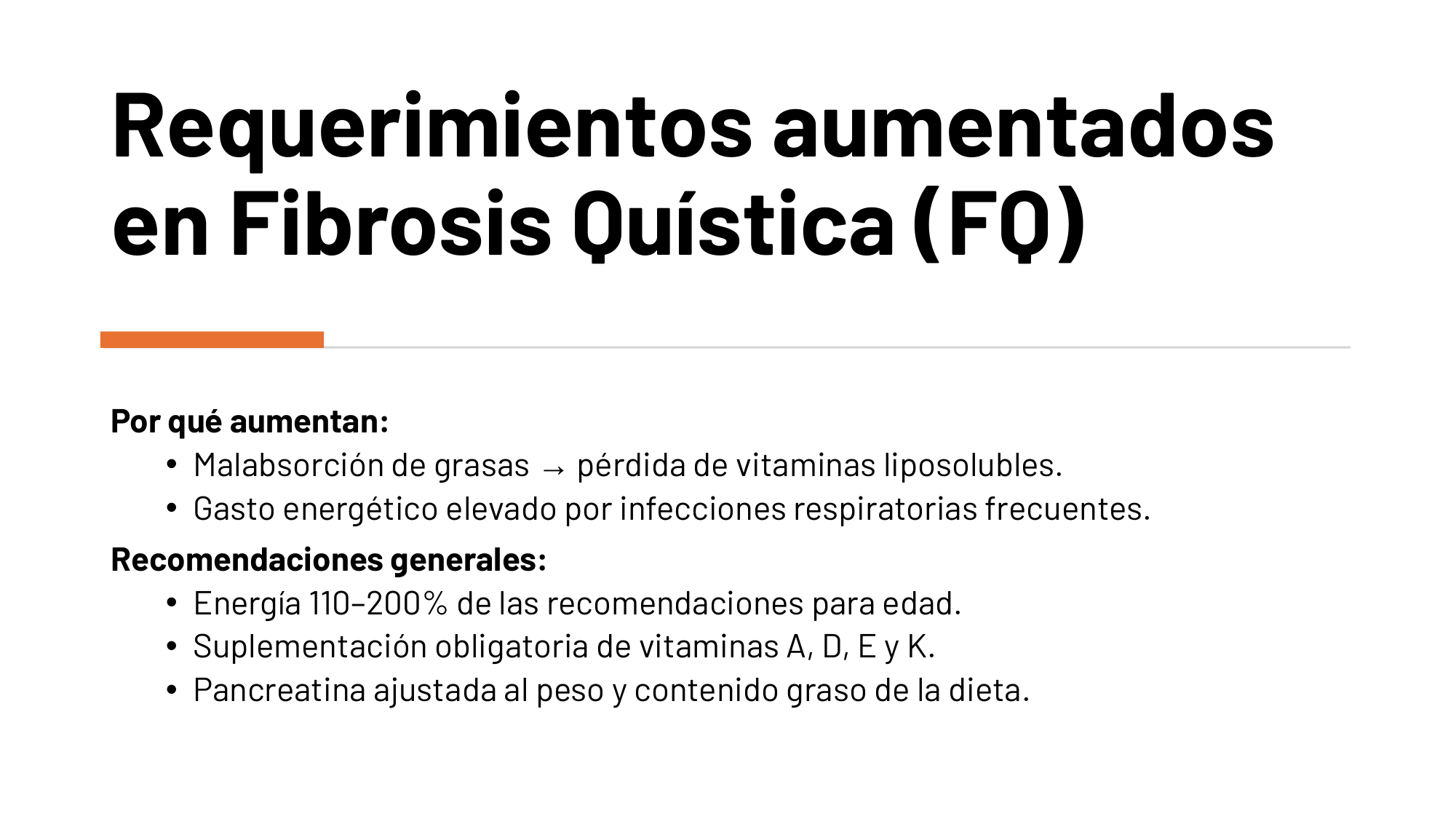

# Requerimientos aumentados en Fibrosis Quística (FQ)

Por qué aumentan:
Malabsorción de grasas → pérdida de vitaminas liposolubles.
Gasto energético elevado por infecciones respiratorias frecuentes.
Recomendaciones generales:
Energía 110–200% de las recomendaciones para edad.
Suplementación obligatoria de vitaminas A, D, E y K.
Pancreatina ajustada al peso y contenido graso de la dieta.